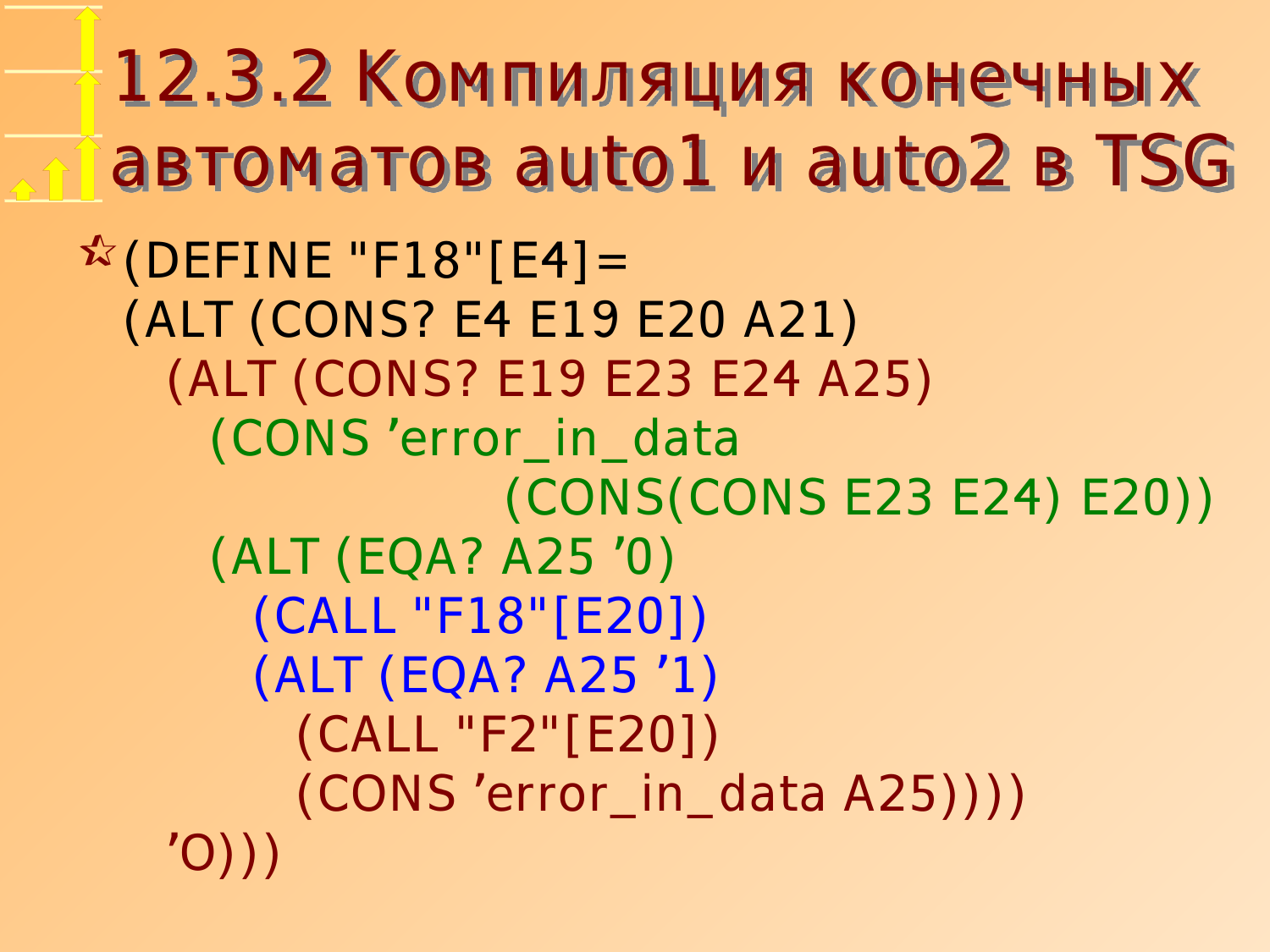

# 12.3.2 Компиляция конечных автоматов auto1 и auto2 в TSG
(DEFINE "F18"[E4]=
(ALT (CONS? E4 E19 E20 A21)
   (ALT (CONS? E19 E23 E24 A25)
      (CONS ’error_in_data
			(CONS(CONS E23 E24) E20))
      (ALT (EQA? A25 ’0)
         (CALL "F18"[E20])
         (ALT (EQA? A25 ’1)
            (CALL "F2"[E20])
            (CONS ’error_in_data A25))))
   ’O)))